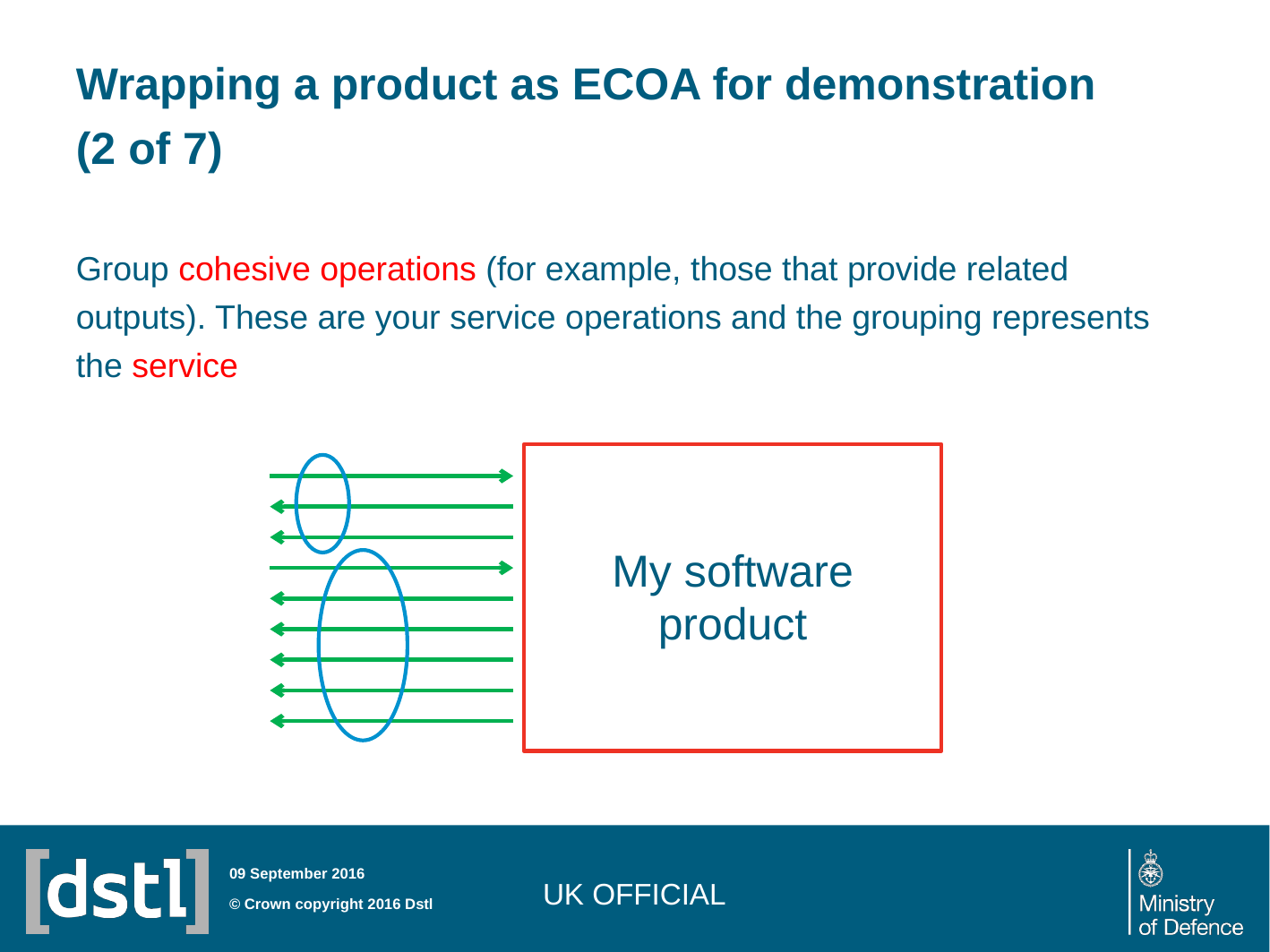

# Wrapping a product as ECOA for demonstration (2 of 7)
Group cohesive operations (for example, those that provide related outputs). These are your service operations and the grouping represents the service

My software product

UK OFFICIAL
09 September 2016
© Crown copyright 2016 Dstl